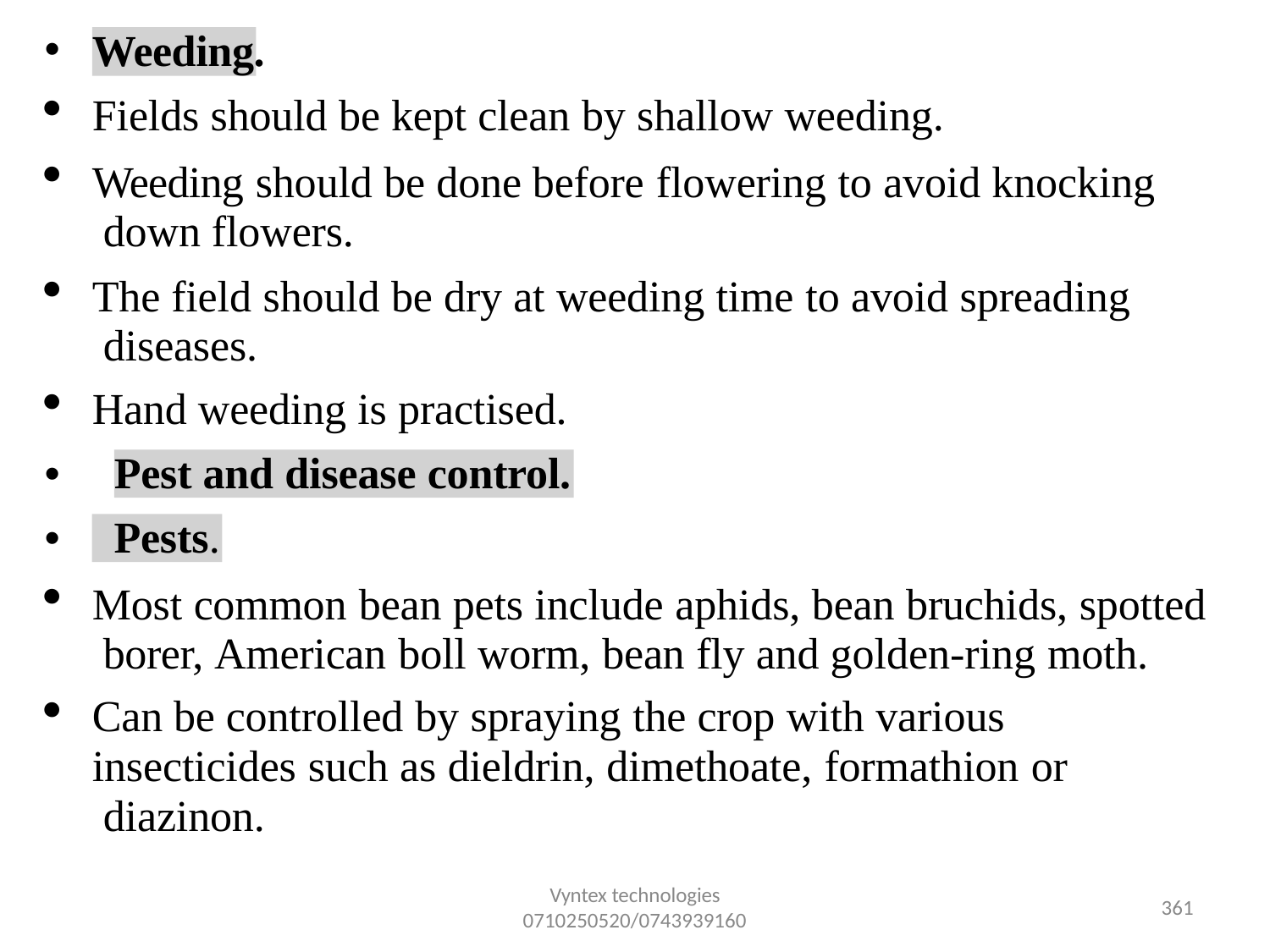

Weeding.
Fields should be kept clean by shallow weeding.
Weeding should be done before flowering to avoid knocking  down flowers.
The field should be dry at weeding time to avoid spreading  diseases.
Hand weeding is practised.

•
•
Pest and disease control.
Pests.
Most common bean pets include aphids, bean bruchids, spotted  borer, American boll worm, bean fly and golden-ring moth.
Can be controlled by spraying the crop with various  insecticides such as dieldrin, dimethoate, formathion or  diazinon.
Vyntex technologies
0710250520/0743939160
361